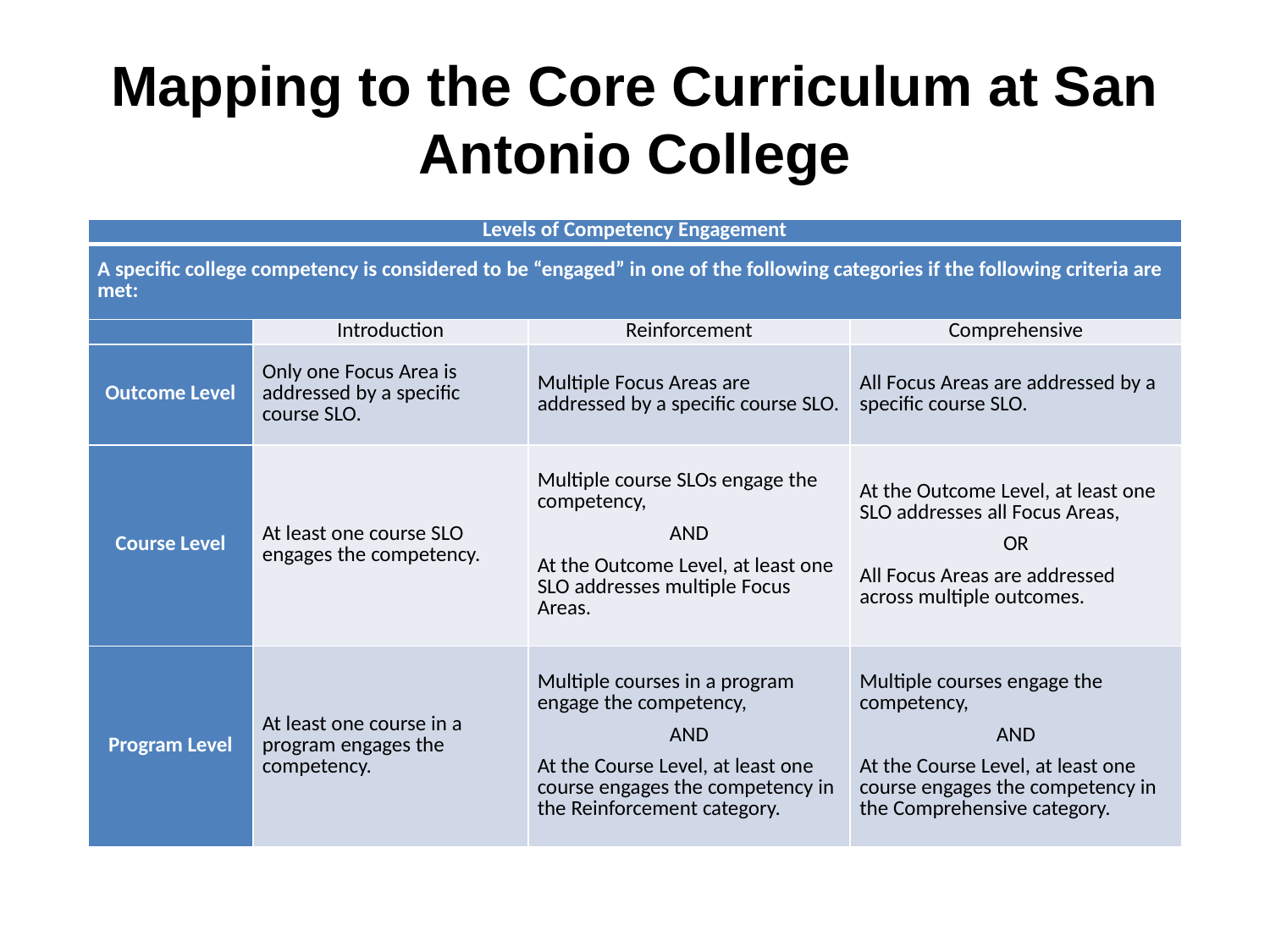

# Mapping to the Core Curriculum at San Antonio College
| Levels of Competency Engagement |  |  |  |
| --- | --- | --- | --- |
| A specific college competency is considered to be “engaged” in one of the following categories if the following criteria are met: |  |  |  |
|  | Introduction | Reinforcement | Comprehensive |
| Outcome Level | Only one Focus Area is addressed by a specific course SLO. | Multiple Focus Areas are addressed by a specific course SLO. | All Focus Areas are addressed by a specific course SLO. |
| Course Level | At least one course SLO engages the competency. | Multiple course SLOs engage the competency,   AND   At the Outcome Level, at least one SLO addresses multiple Focus Areas. | At the Outcome Level, at least one SLO addresses all Focus Areas,   OR   All Focus Areas are addressed across multiple outcomes. |
| Program Level | At least one course in a program engages the competency. | Multiple courses in a program engage the competency,   AND   At the Course Level, at least one course engages the competency in the Reinforcement category. | Multiple courses engage the competency,   AND   At the Course Level, at least one course engages the competency in the Comprehensive category. |